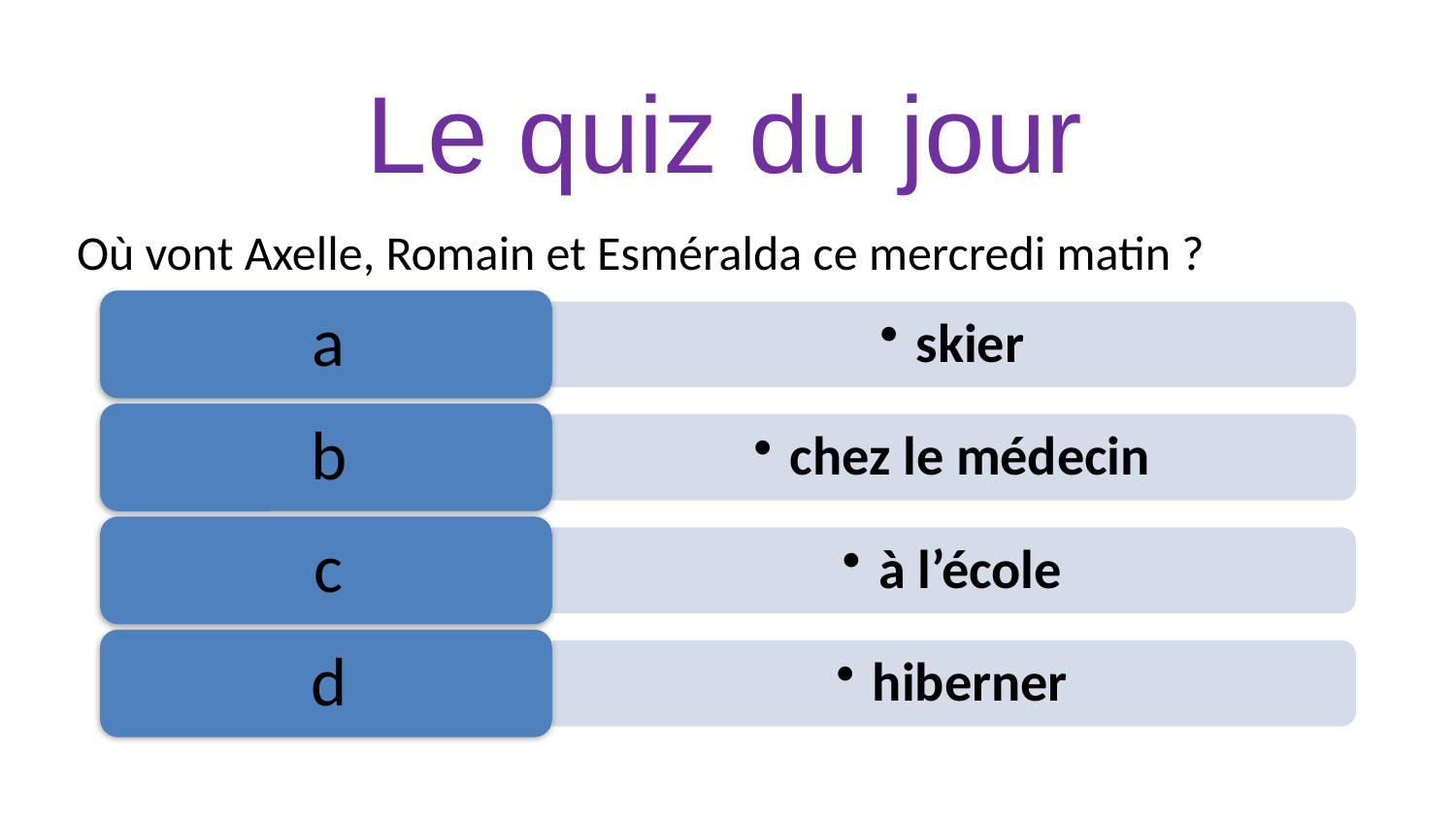

# Le quiz du jour
Où vont Axelle, Romain et Esméralda ce mercredi matin ?
skier
a
chez le médecin
b
à l’école
c
hiberner
d